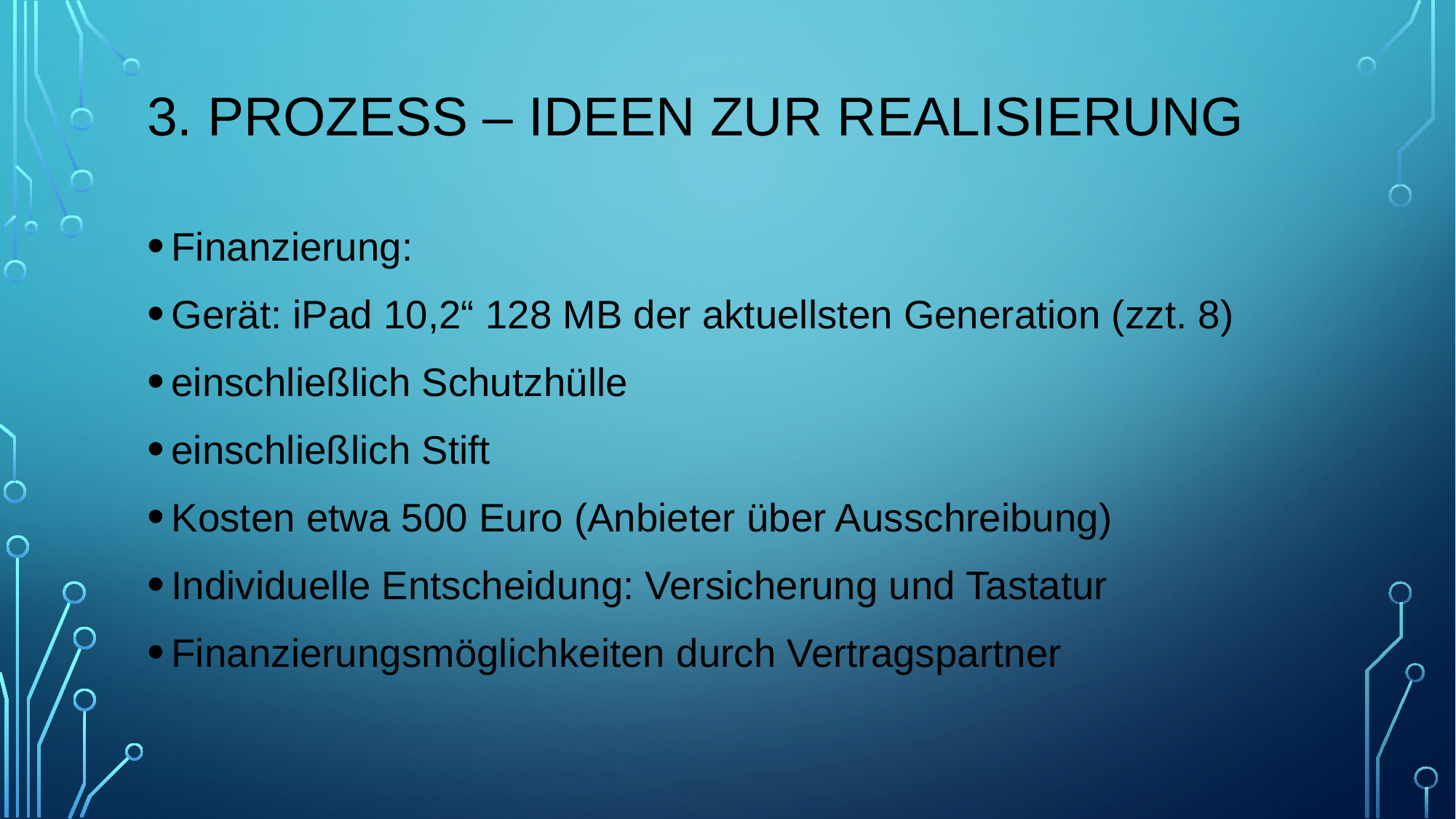

# 3. Prozess – Ideen zur Realisierung
Finanzierung:
Gerät: iPad 10,2“ 128 MB der aktuellsten Generation (zzt. 8)
einschließlich Schutzhülle
einschließlich Stift
Kosten etwa 500 Euro (Anbieter über Ausschreibung)
Individuelle Entscheidung: Versicherung und Tastatur
Finanzierungsmöglichkeiten durch Vertragspartner